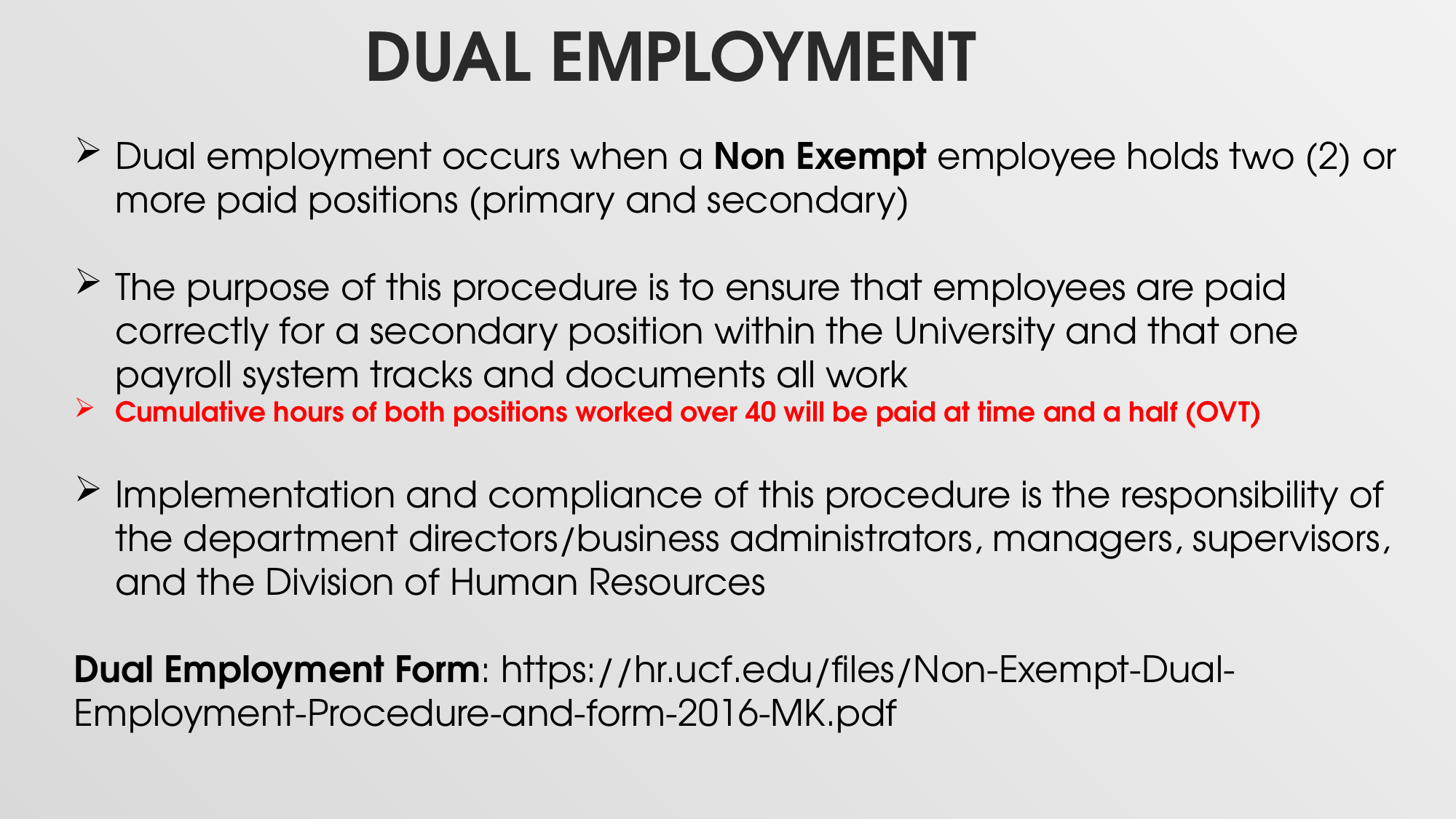

Dual Employment
Dual employment occurs when a Non Exempt employee holds two (2) or more paid positions (primary and secondary)

The purpose of this procedure is to ensure that employees are paid correctly for a secondary position within the University and that one payroll system tracks and documents all work
Cumulative hours of both positions worked over 40 will be paid at time and a half (OVT)

Implementation and compliance of this procedure is the responsibility of the department directors/business administrators, managers, supervisors, and the Division of Human Resources

Dual Employment Form: https://hr.ucf.edu/files/Non-Exempt-Dual-Employment-Procedure-and-form-2016-MK.pdf